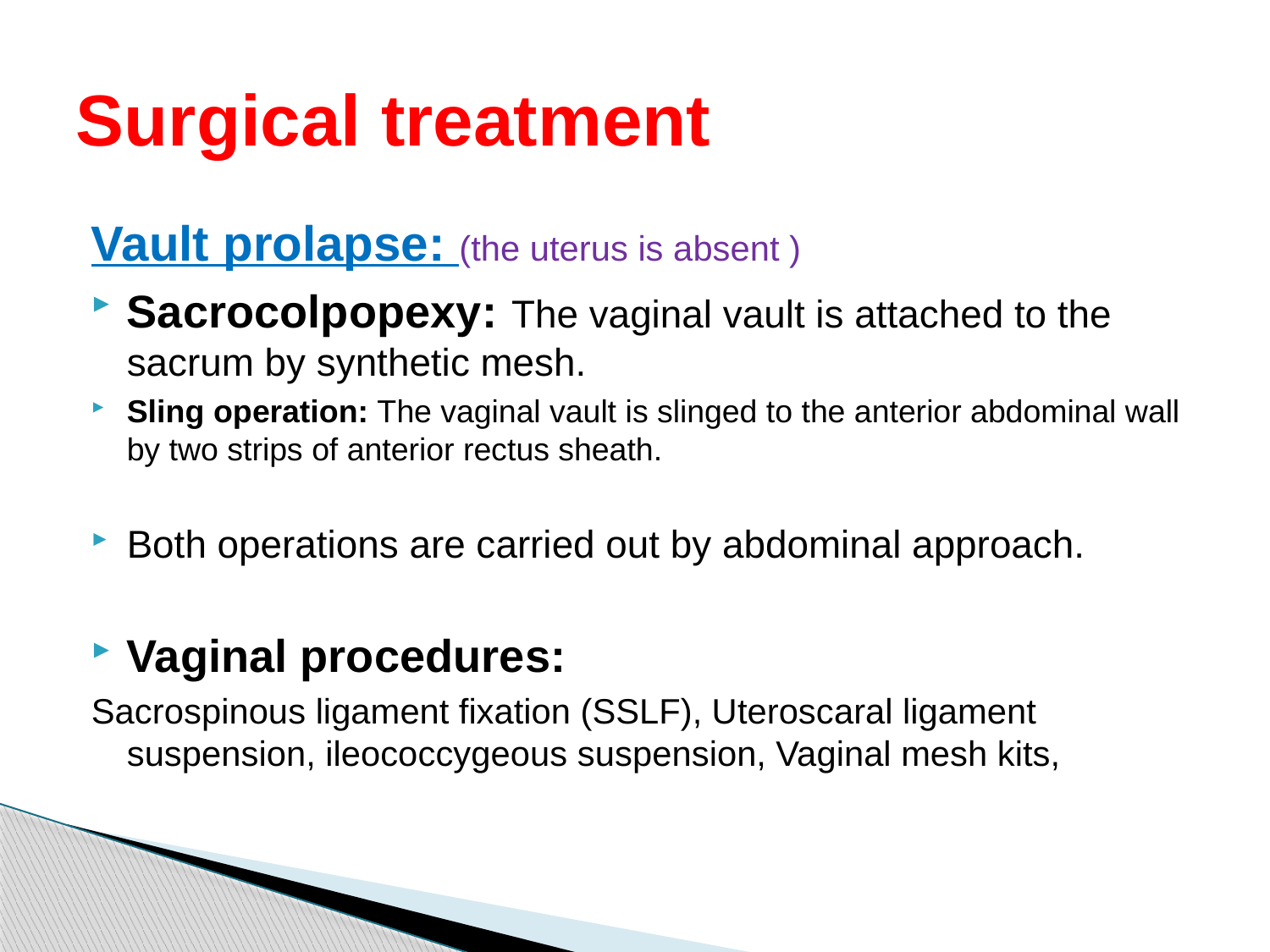

# Surgical treatment
Vault prolapse: (the uterus is absent )
Sacrocolpopexy: The vaginal vault is attached to the sacrum by synthetic mesh.
Sling operation: The vaginal vault is slinged to the anterior abdominal wall by two strips of anterior rectus sheath.

Both operations are carried out by abdominal approach.

Vaginal procedures:
Sacrospinous ligament fixation (SSLF), Uteroscaral ligament suspension, ileococcygeous suspension, Vaginal mesh kits,